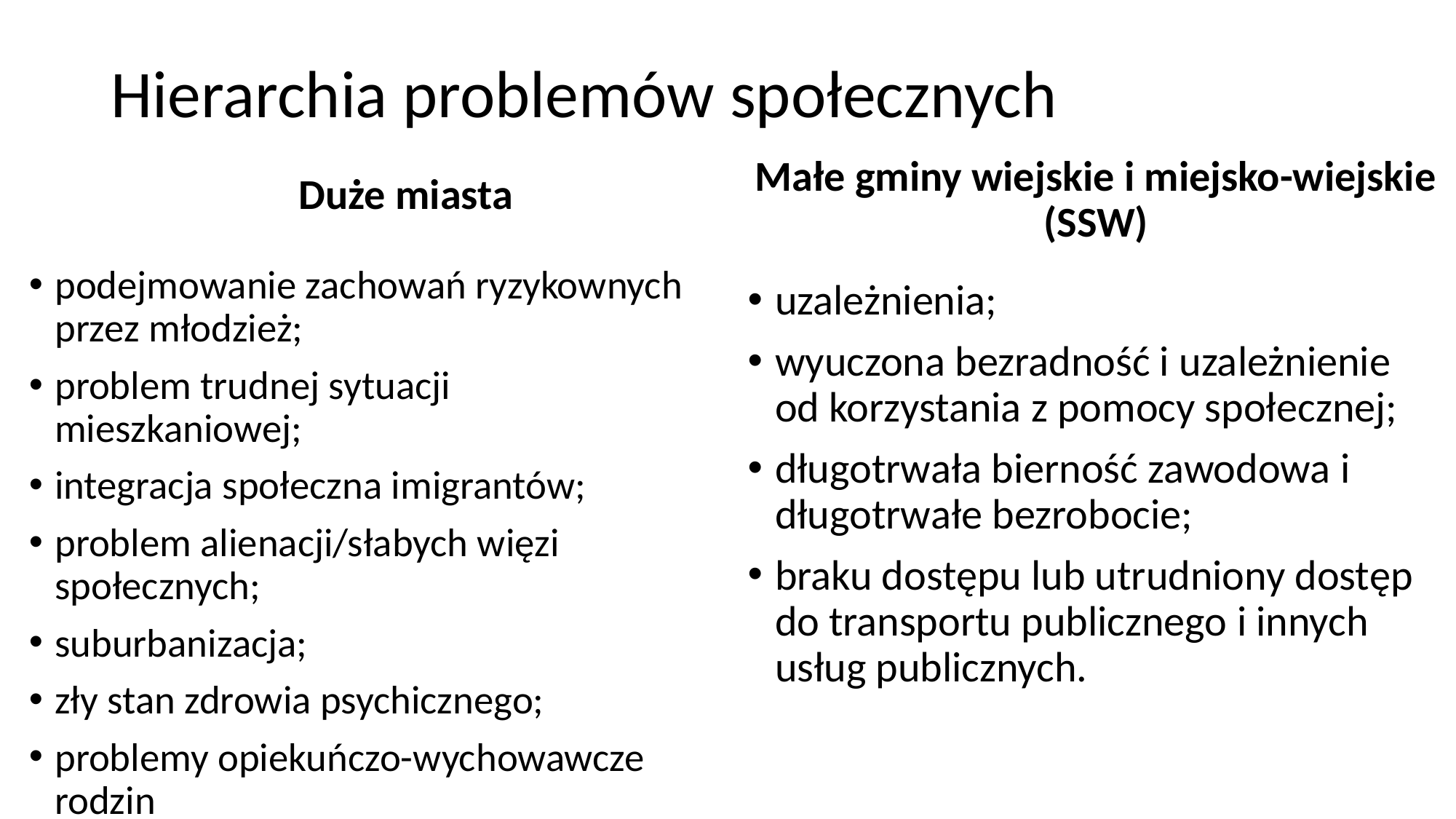

# Hierarchia problemów społecznych
Duże miasta
Małe gminy wiejskie i miejsko-wiejskie (SSW)
podejmowanie zachowań ryzykownych przez młodzież;
problem trudnej sytuacji mieszkaniowej;
integracja społeczna imigrantów;
problem alienacji/słabych więzi społecznych;
suburbanizacja;
zły stan zdrowia psychicznego;
problemy opiekuńczo-wychowawcze rodzin
uzależnienia;
wyuczona bezradność i uzależnienie od korzystania z pomocy społecznej;
długotrwała bierność zawodowa i długotrwałe bezrobocie;
braku dostępu lub utrudniony dostęp do transportu publicznego i innych usług publicznych.